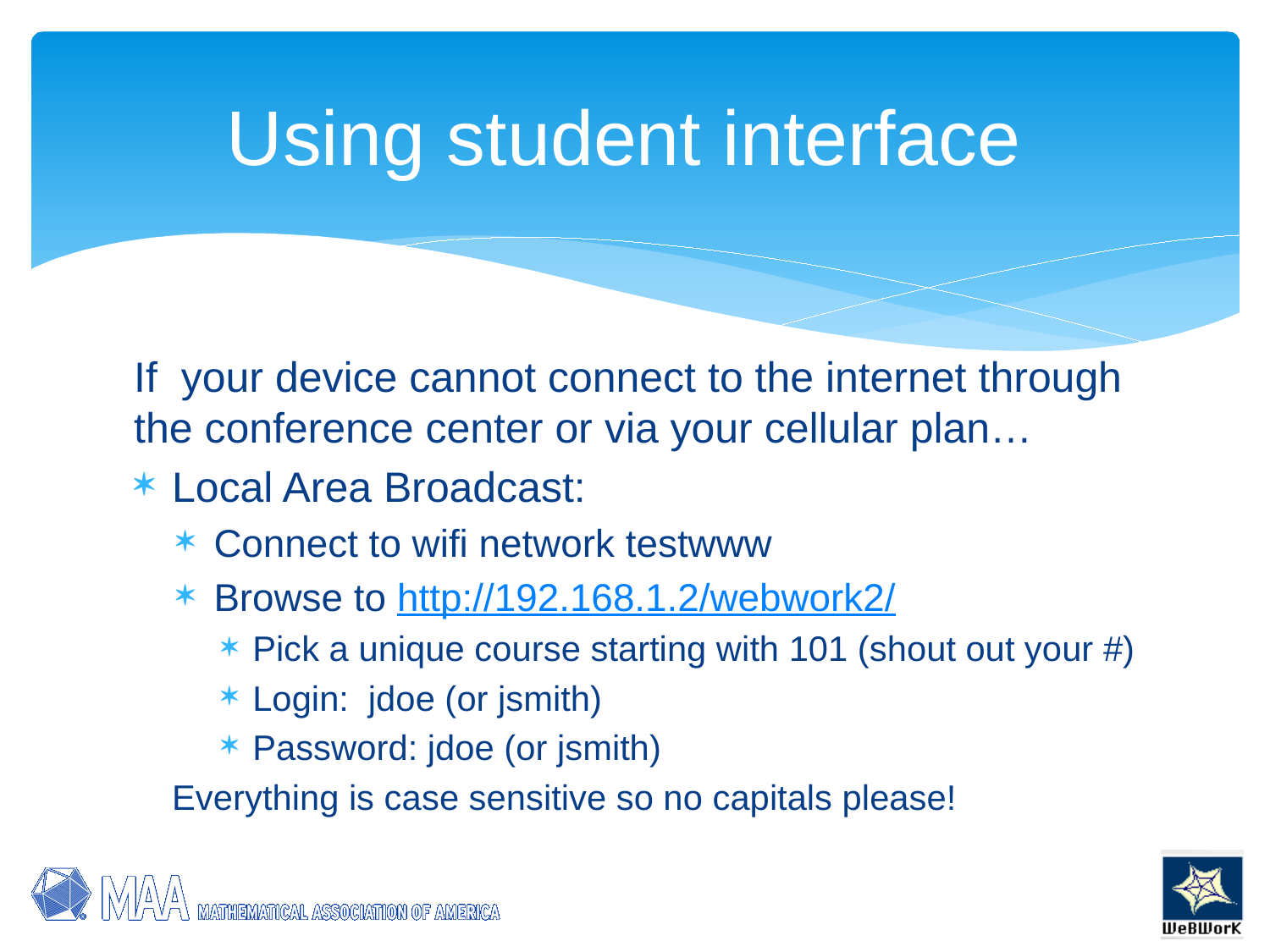

# Using student interface

If  your device cannot connect to the internet through the conference center or via your cellular plan…
Local Area Broadcast:
Connect to wifi network testwww
Browse to http://192.168.1.2/webwork2/
Pick a unique course starting with 101 (shout out your #)
Login:  jdoe (or jsmith)
Password: jdoe (or jsmith)
	Everything is case sensitive so no capitals please!